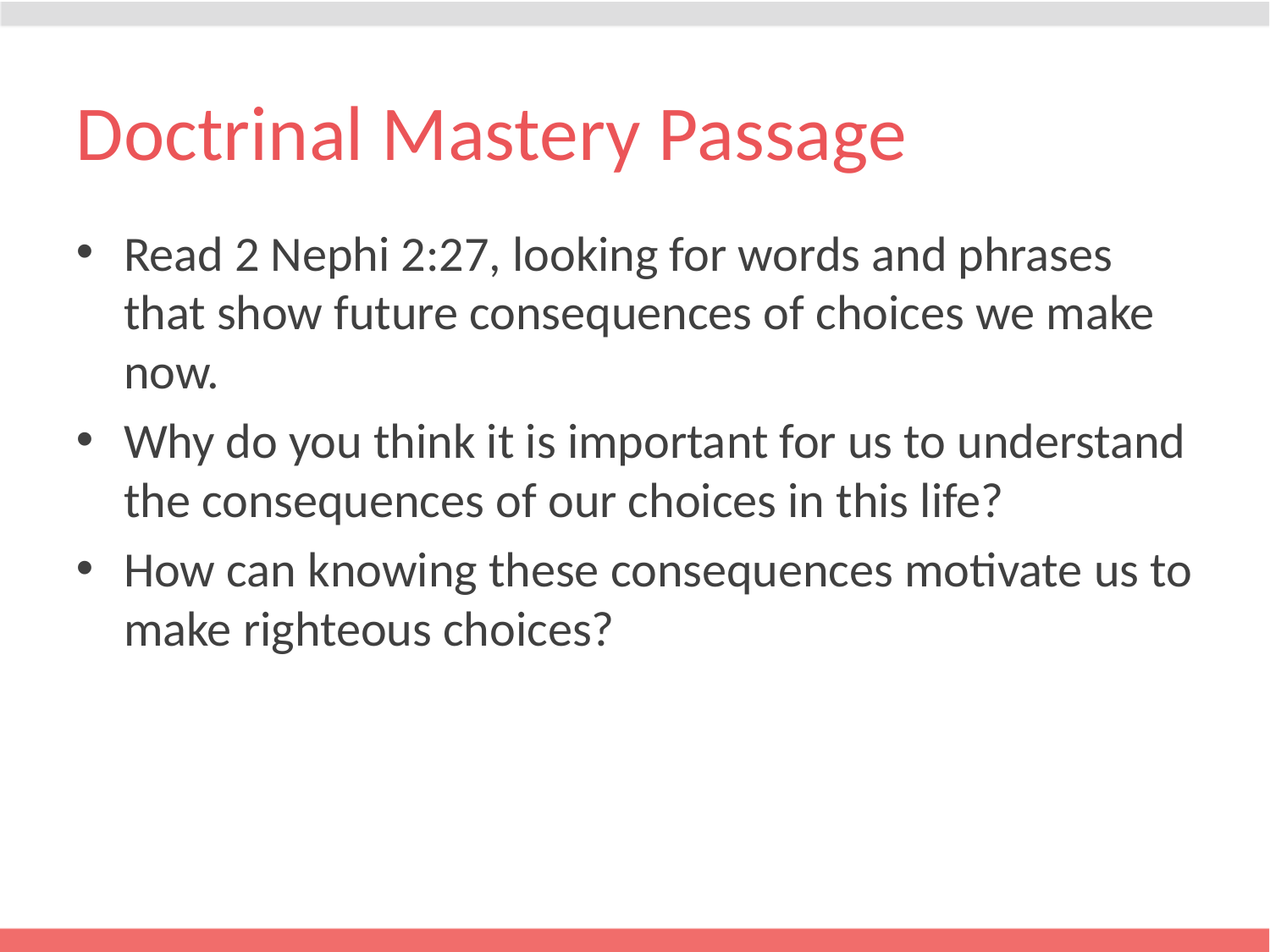

# Doctrinal Mastery Passage
Read 2 Nephi 2:27, looking for words and phrases that show future consequences of choices we make now.
Why do you think it is important for us to understand the consequences of our choices in this life?
How can knowing these consequences motivate us to make righteous choices?